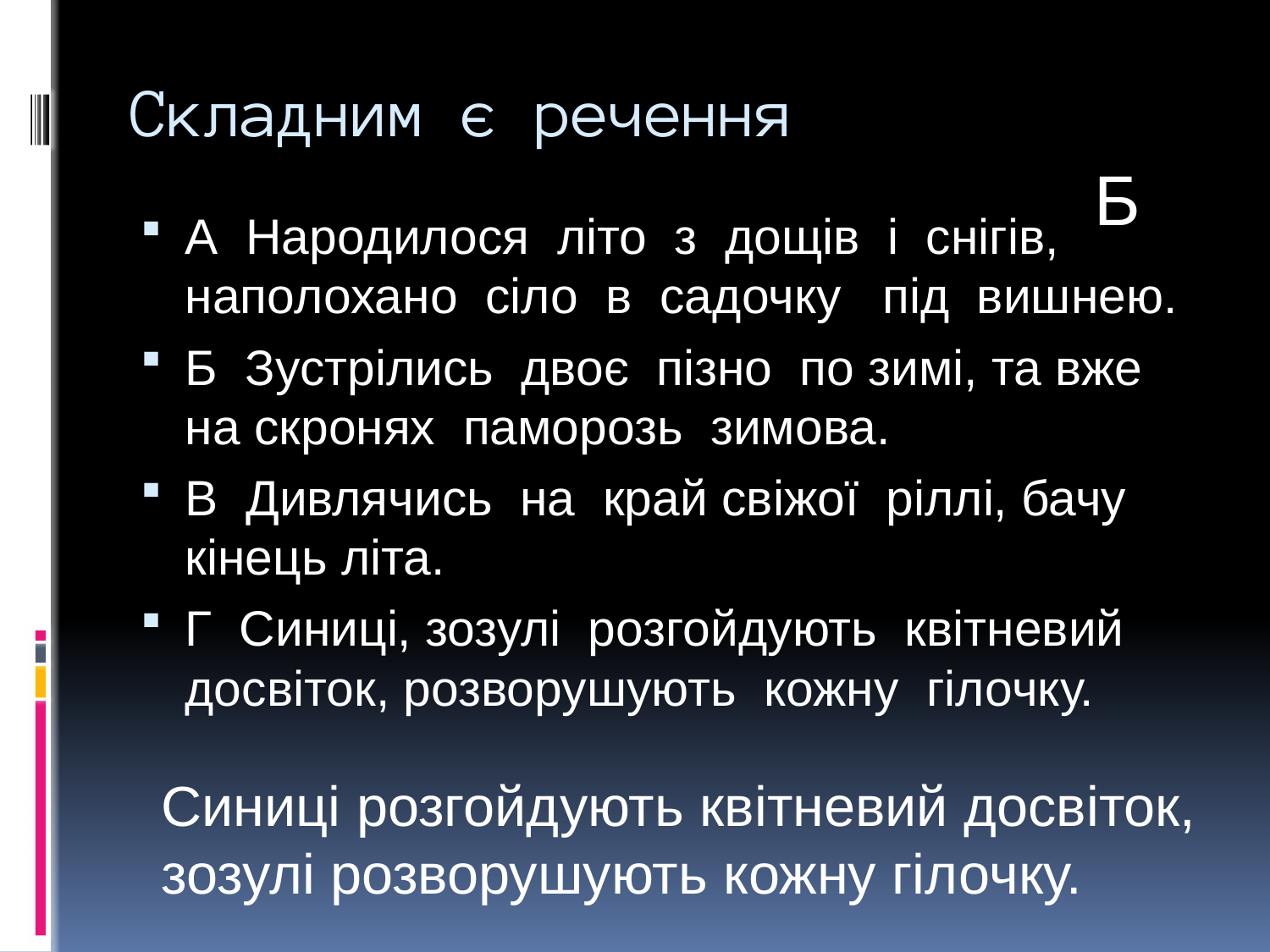

# Складним є речення
Б
А  Народилося  літо  з  дощів  і  снігів, наполохано  сіло  в  садочку   під  вишнею.
Б  Зустрілись  двоє  пізно  по зимі, та вже на скронях  паморозь  зимова.
В  Дивлячись  на  край свіжої  ріллі, бачу кінець літа.
Г  Синиці, зозулі  розгойдують  квітневий досвіток, розворушують  кожну  гілочку.
Синиці розгойдують квітневий досвіток, зозулі розворушують кожну гілочку.